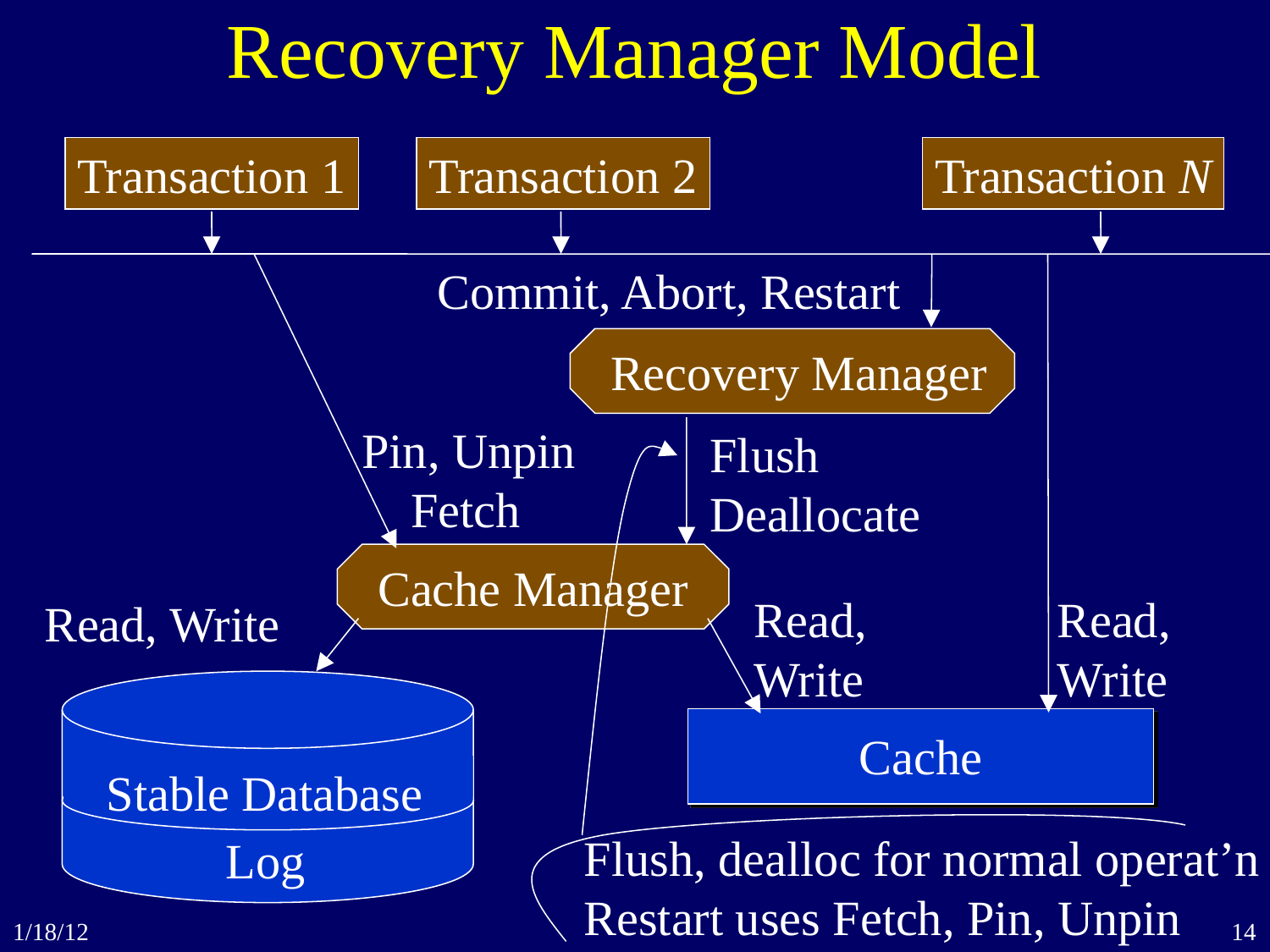

# Recovery Manager Model
Transaction 1
Transaction 2
Transaction N

Commit, Abort, Restart

Recovery Manager
Pin, Unpin
    Fetch

Flush
Deallocate

Cache Manager
Read,
Write
Read,
Write
Read, Write

Stable Database
Log

Cache

Flush, dealloc for normal operat’n
Restart uses Fetch, Pin, Unpin
1/18/12
14